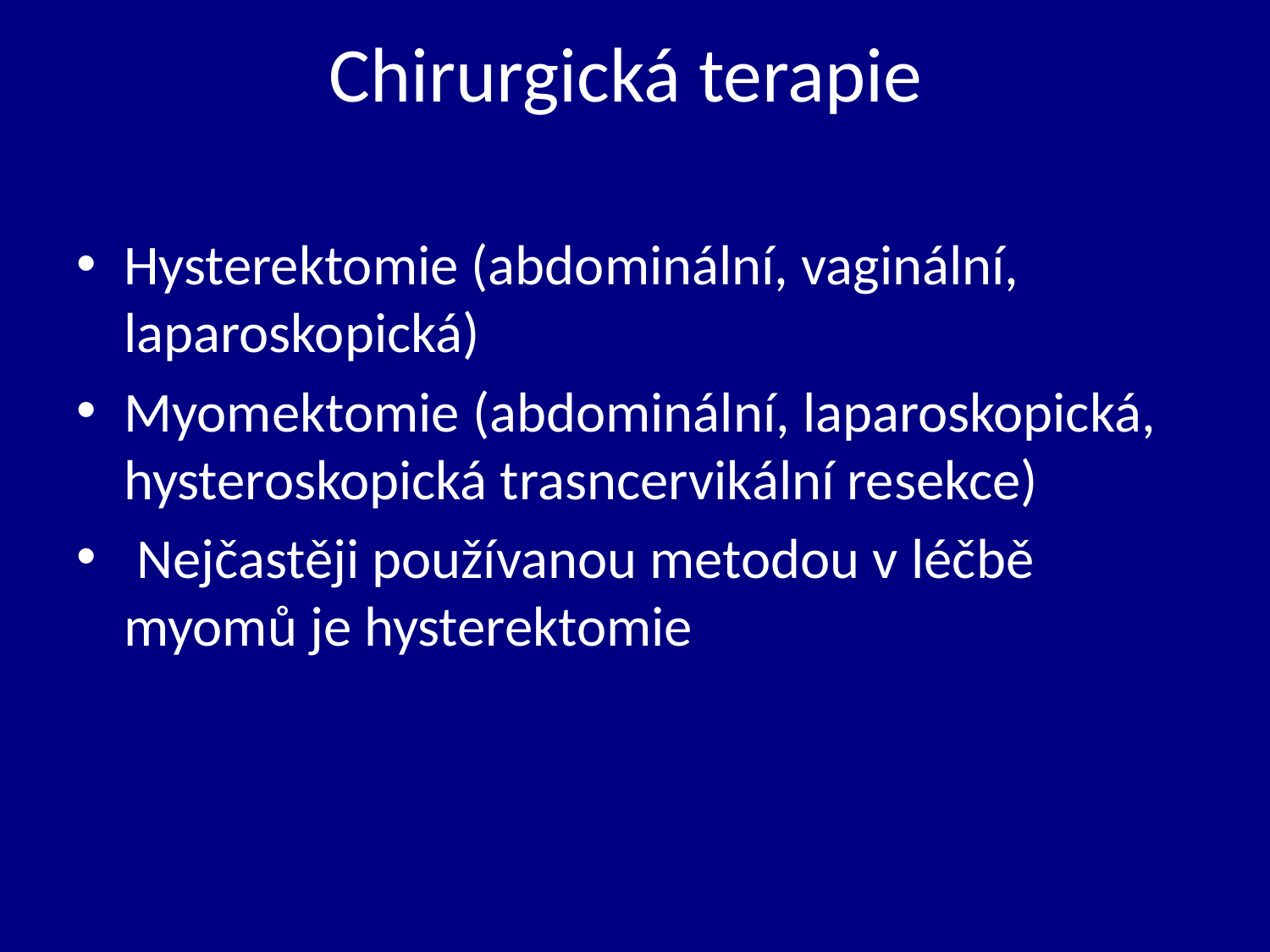

# Chirurgická terapie
Hysterektomie (abdominální, vaginální, laparoskopická)
Myomektomie (abdominální, laparoskopická, hysteroskopická trasncervikální resekce)
 Nejčastěji používanou metodou v léčbě myomů je hysterektomie